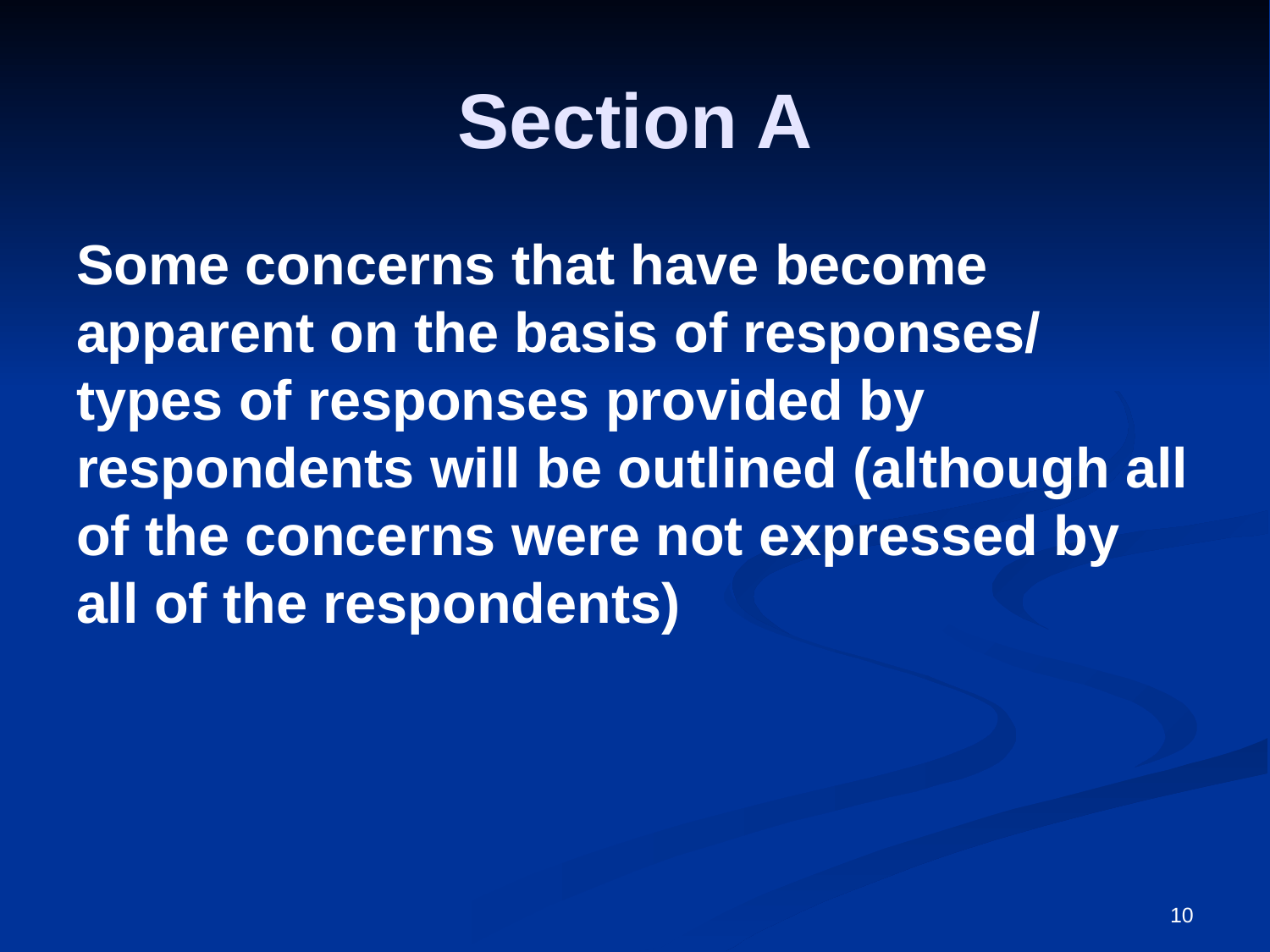

# Section A
Some concerns that have become apparent on the basis of responses/ types of responses provided by respondents will be outlined (although all of the concerns were not expressed by all of the respondents)

10